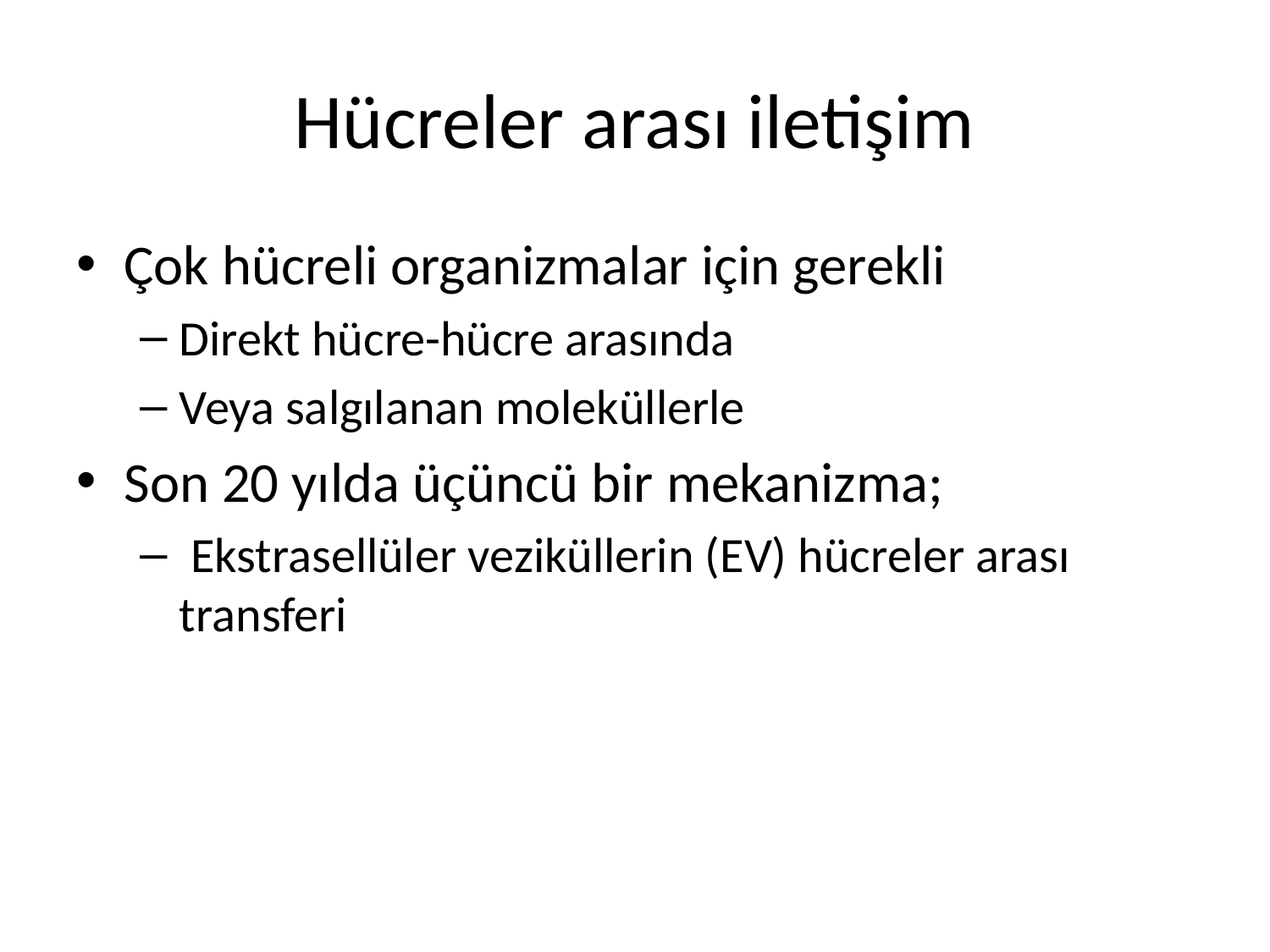

# Hücreler arası iletişim
Çok hücreli organizmalar için gerekli
Direkt hücre-hücre arasında
Veya salgılanan moleküllerle
Son 20 yılda üçüncü bir mekanizma;
 Ekstrasellüler veziküllerin (EV) hücreler arası transferi